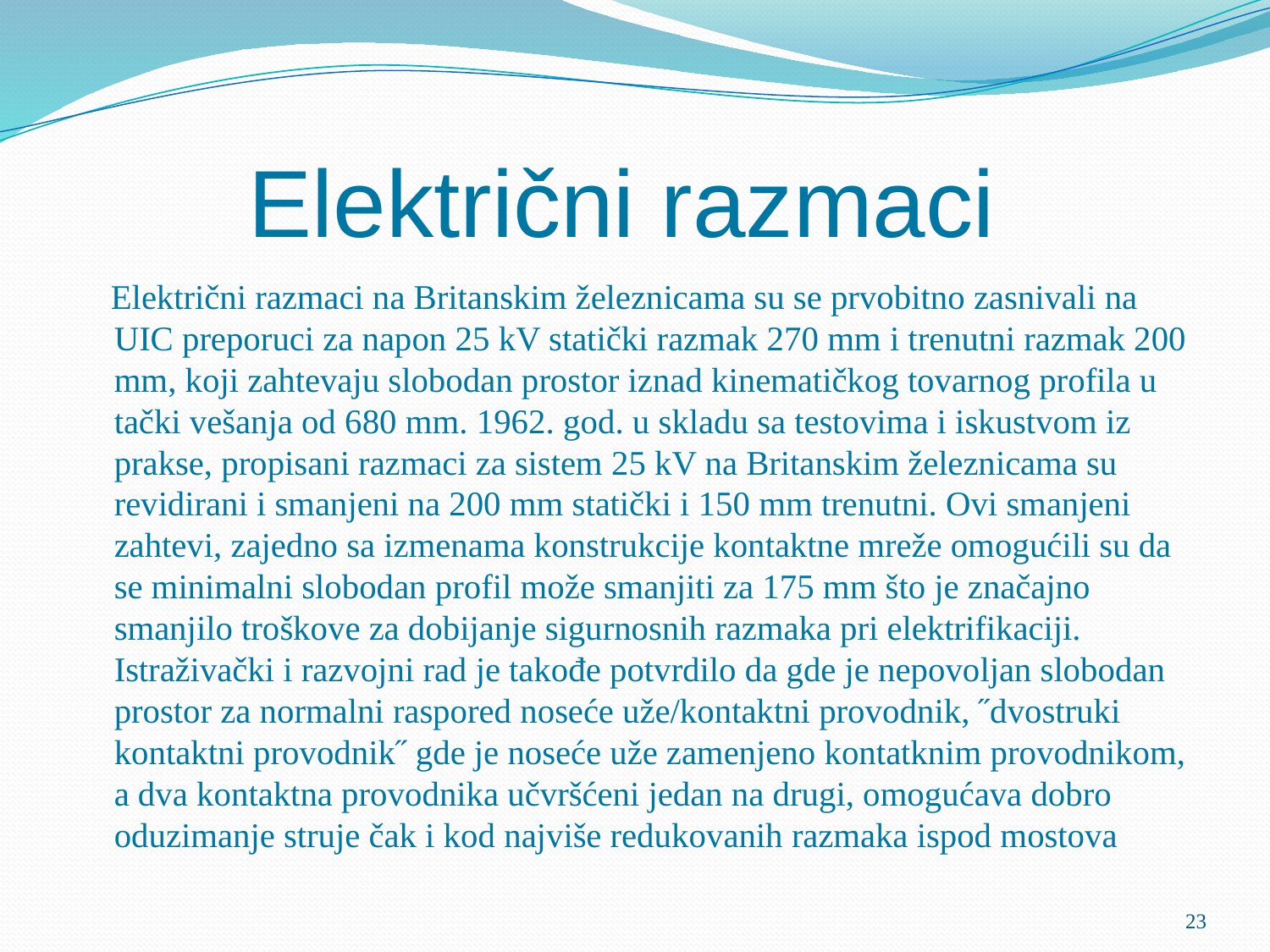

# Električni razmaci
    Električni razmaci na Britanskim železnicama su se prvobitno zasnivali na UIC preporuci za napon 25 kV statički razmak 270 mm i trenutni razmak 200 mm, koji zahtevaju slobodan prostor iznad kinematičkog tovarnog profila u tački vešanja od 680 mm. 1962. god. u skladu sa testovima i iskustvom iz prakse, propisani razmaci za sistem 25 kV na Britanskim železnicama su revidirani i smanjeni na 200 mm statički i 150 mm trenutni. Ovi smanjeni zahtevi, zajedno sa izmenama konstrukcije kontaktne mreže omogućili su da se minimalni slobodan profil može smanjiti za 175 mm što je značajno smanjilo troškove za dobijanje sigurnosnih razmaka pri elektrifikaciji.
Istraživački i razvojni rad je takođe potvrdilo da gde je nepovoljan slobodan prostor za normalni raspored noseće uže/kontaktni provodnik, ˝dvostruki kontaktni provodnik˝ gde je noseće uže zamenjeno kontatknim provodnikom, a dva kontaktna provodnika učvršćeni jedan na drugi, omogućava dobro oduzimanje struje čak i kod najviše redukovanih razmaka ispod mostova
23